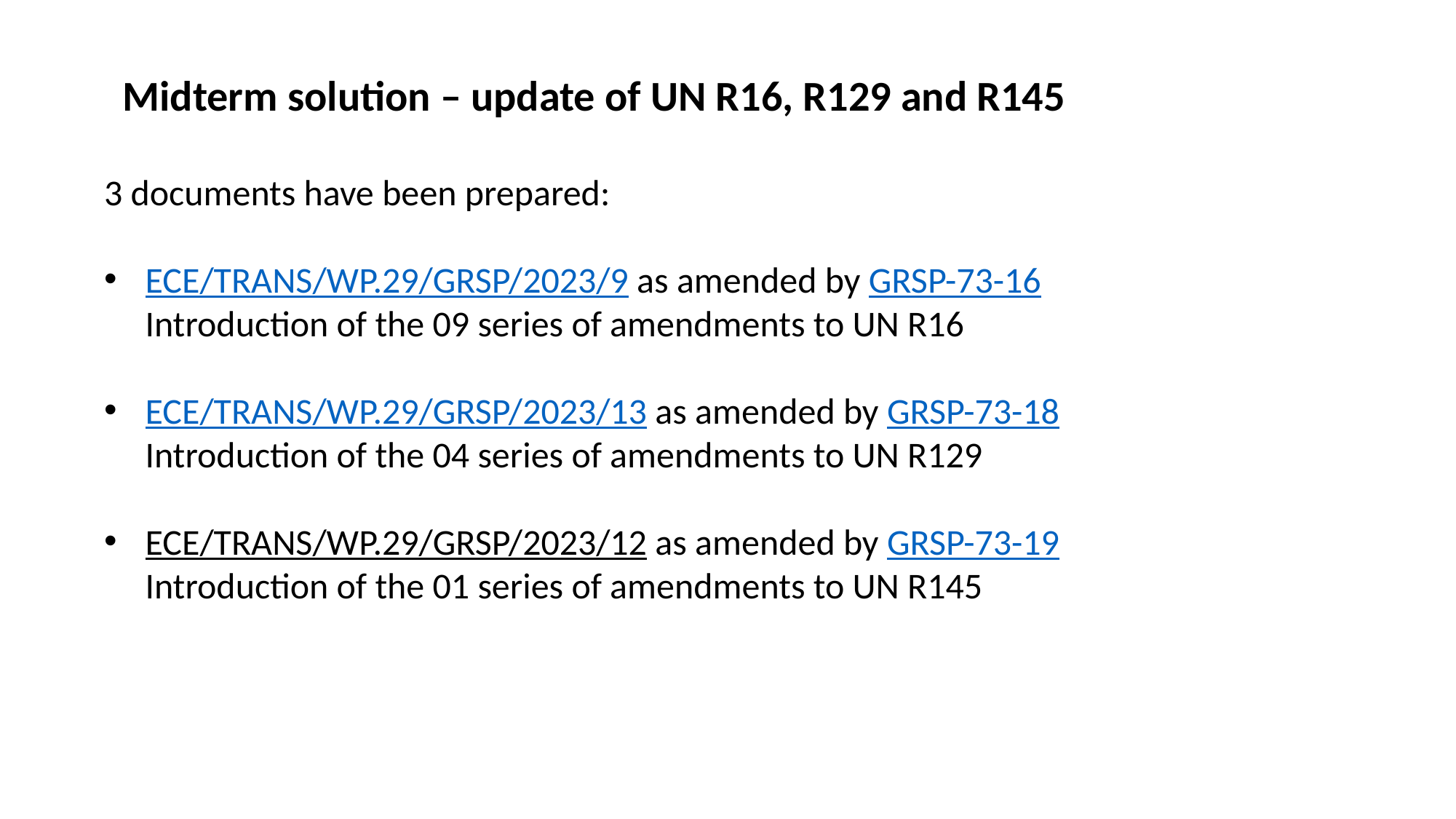

Midterm solution – update of UN R16, R129 and R145
3 documents have been prepared:
ECE/TRANS/WP.29/GRSP/2023/9 as amended by GRSP-73-16
Introduction of the 09 series of amendments to UN R16
ECE/TRANS/WP.29/GRSP/2023/13 as amended by GRSP-73-18
Introduction of the 04 series of amendments to UN R129
ECE/TRANS/WP.29/GRSP/2023/12 as amended by GRSP-73-19
Introduction of the 01 series of amendments to UN R145